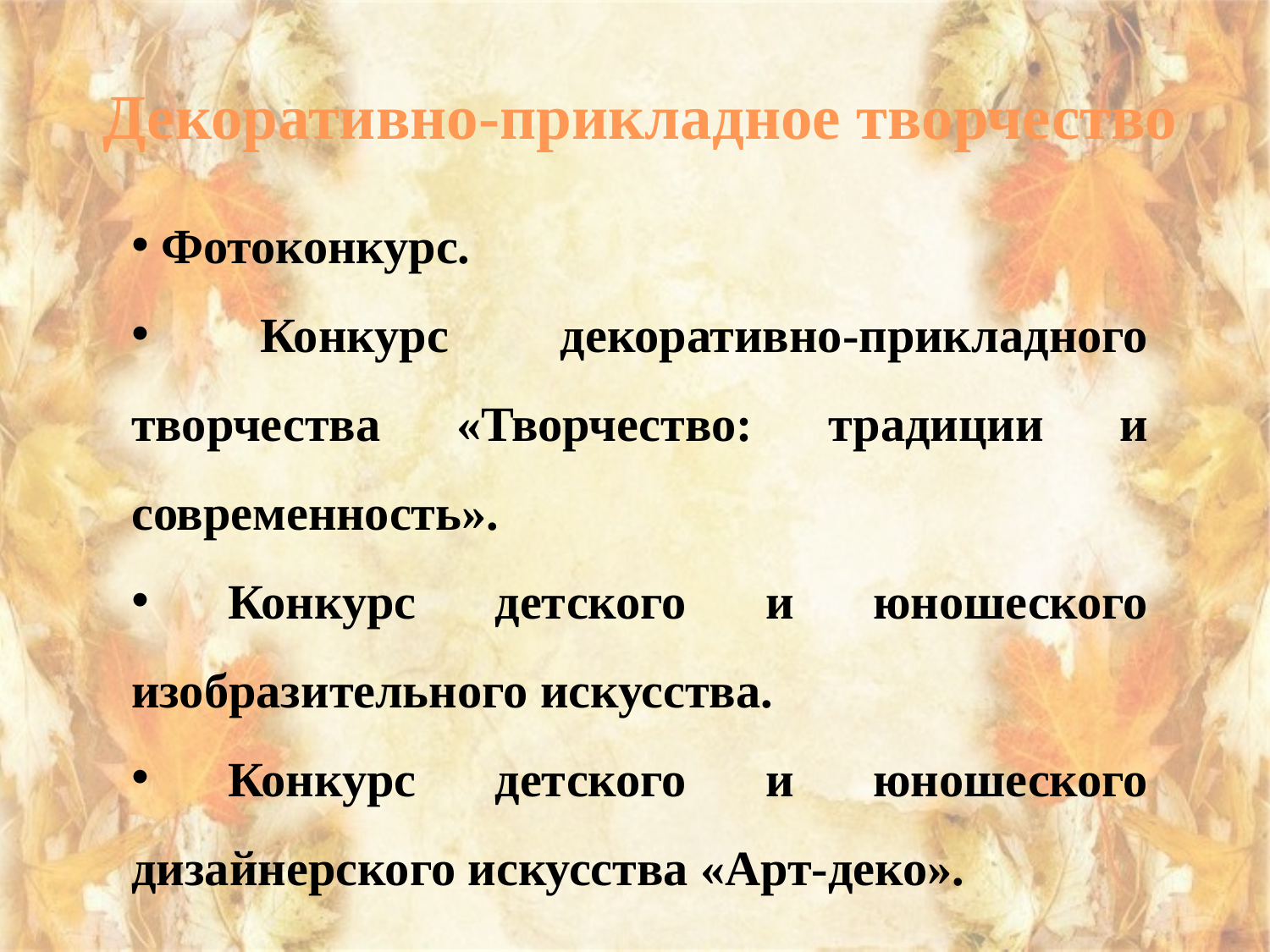

Декоративно-прикладное творчество
 Фотоконкурс.
 Конкурс декоративно-прикладного творчества «Творчество: традиции и современность».
 Конкурс детского и юношеского изобразительного искусства.
 Конкурс детского и юношеского дизайнерского искусства «Арт-деко».